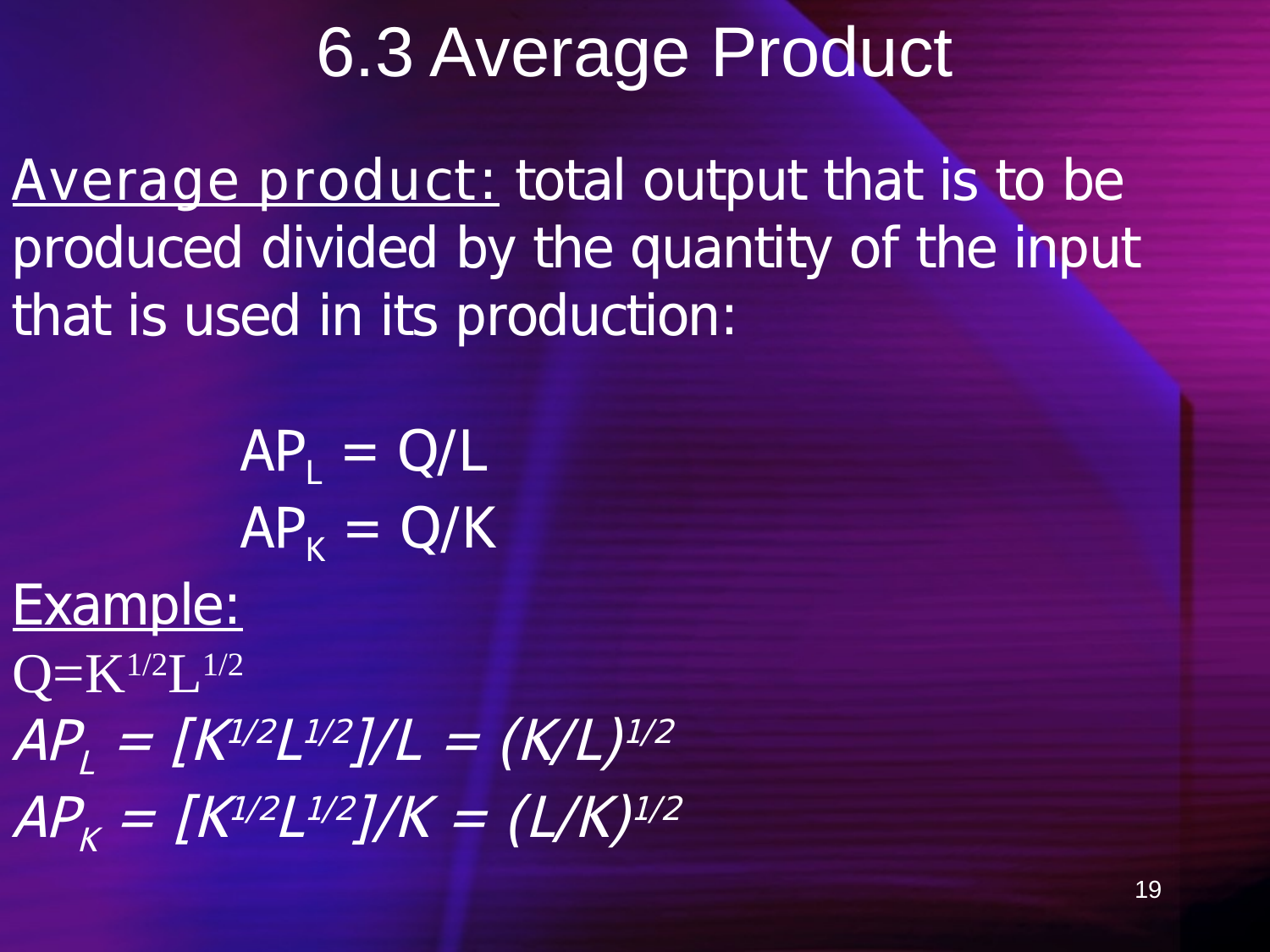

6.3 Average Product
Average product: total output that is to be produced divided by the quantity of the input that is used in its production:

             APL = Q/L
             APK = Q/K
Example:
Q=K1/2L1/2
APL = [K1/2L1/2]/L = (K/L)1/2
APK = [K1/2L1/2]/K = (L/K)1/2

19